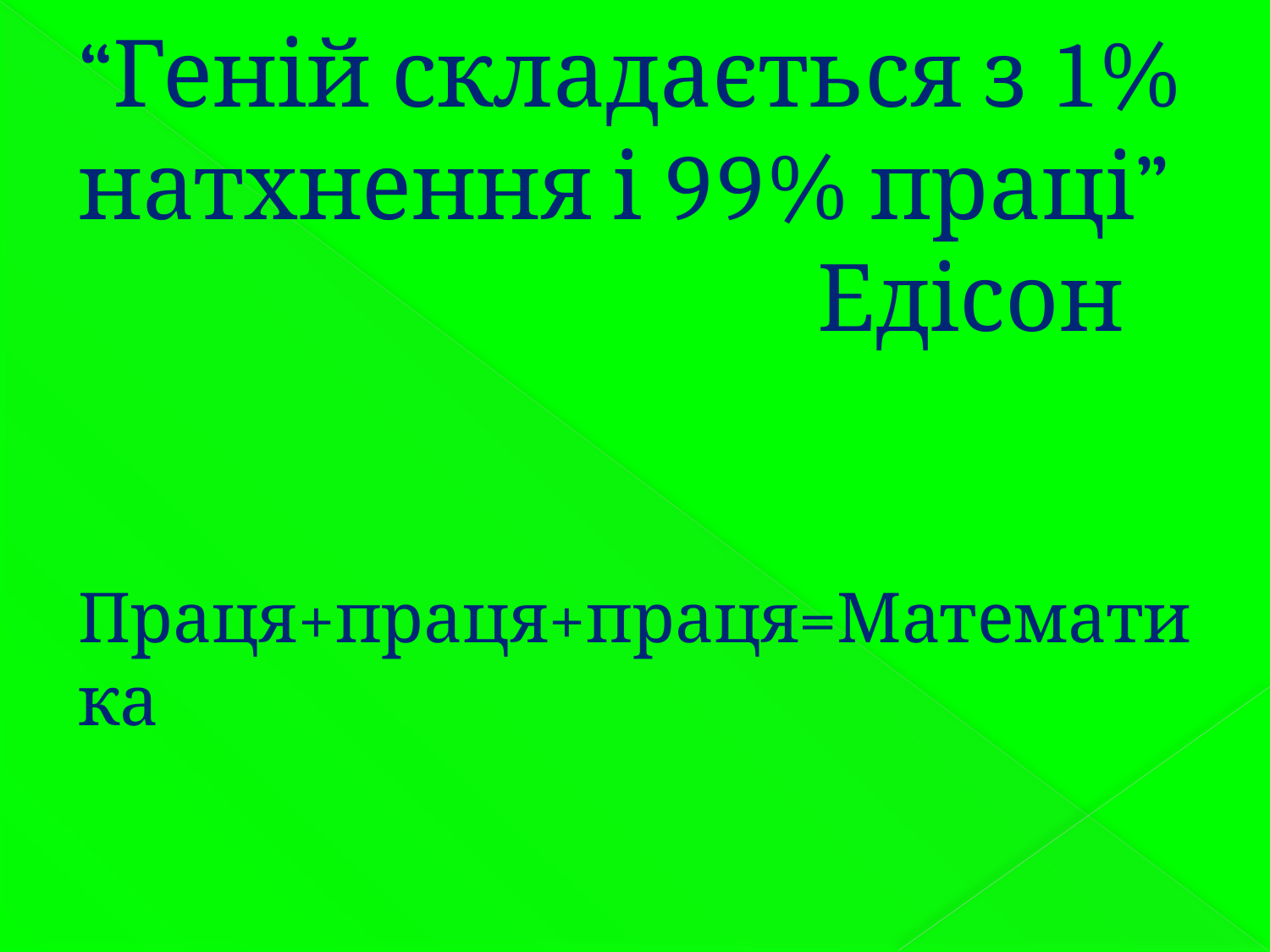

# “Геній складається з 1% натхнення і 99% праці” Едісон Праця+праця+праця=Математика